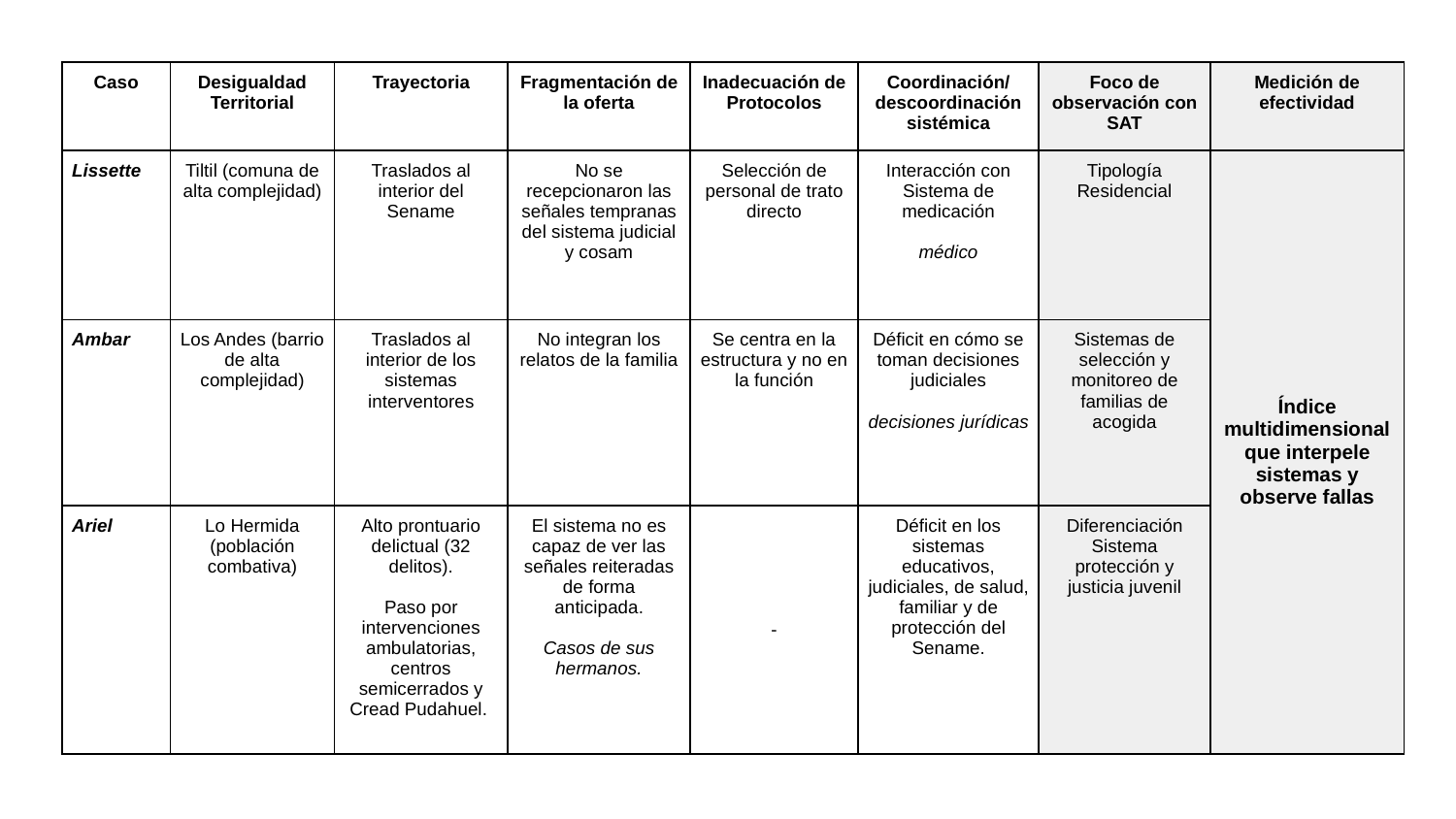

| Caso | Desigualdad Territorial | Trayectoria | Fragmentación de la oferta | Inadecuación de Protocolos | Coordinación/descoordinación sistémica | Foco de observación con SAT | Medición de efectividad |
| --- | --- | --- | --- | --- | --- | --- | --- |
| Lissette | Tiltil (comuna de alta complejidad) | Traslados al interior del Sename | No se recepcionaron las señales tempranas del sistema judicial y cosam | Selección de personal de trato directo | Interacción con Sistema de medicación médico | Tipología Residencial | Índice multidimensional que interpele sistemas y observe fallas |
| Ambar | Los Andes (barrio de alta complejidad) | Traslados al interior de los sistemas interventores | No integran los relatos de la familia | Se centra en la estructura y no en la función | Déficit en cómo se toman decisiones judiciales decisiones jurídicas | Sistemas de selección y monitoreo de familias de acogida |  |
| Ariel | Lo Hermida (población combativa) | Alto prontuario delictual (32 delitos). Paso por intervenciones ambulatorias, centros semicerrados y Cread Pudahuel. | El sistema no es capaz de ver las señales reiteradas de forma anticipada. Casos de sus hermanos. | - | Déficit en los sistemas educativos, judiciales, de salud, familiar y de protección del Sename. | Diferenciación Sistema protección y justicia juvenil |  |